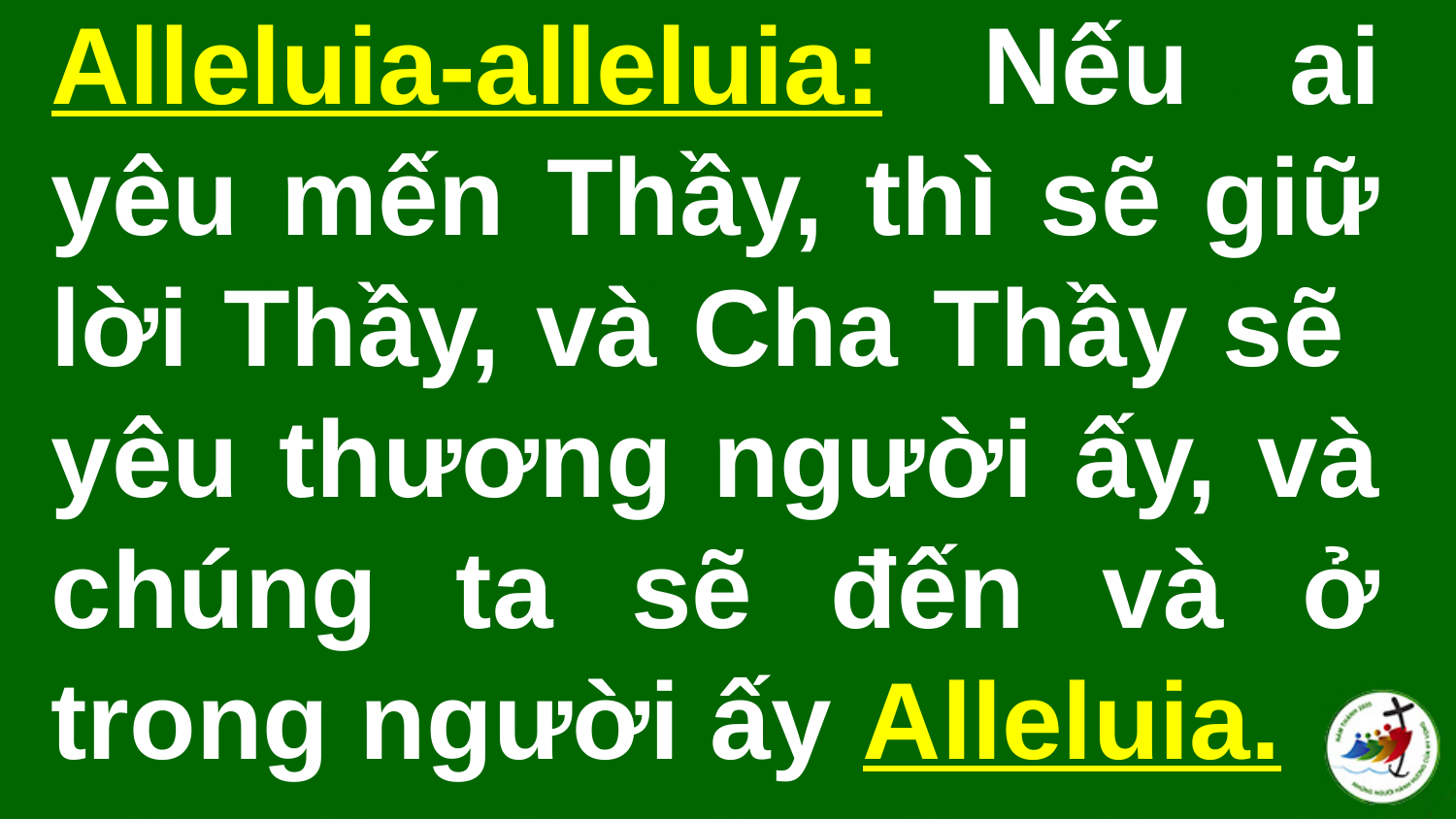

# Alleluia-alleluia: Nếu ai yêu mến Thầy, thì sẽ giữ lời Thầy, và Cha Thầy sẽ  yêu thương người ấy, và chúng ta sẽ đến và ở trong người ấy Alleluia.